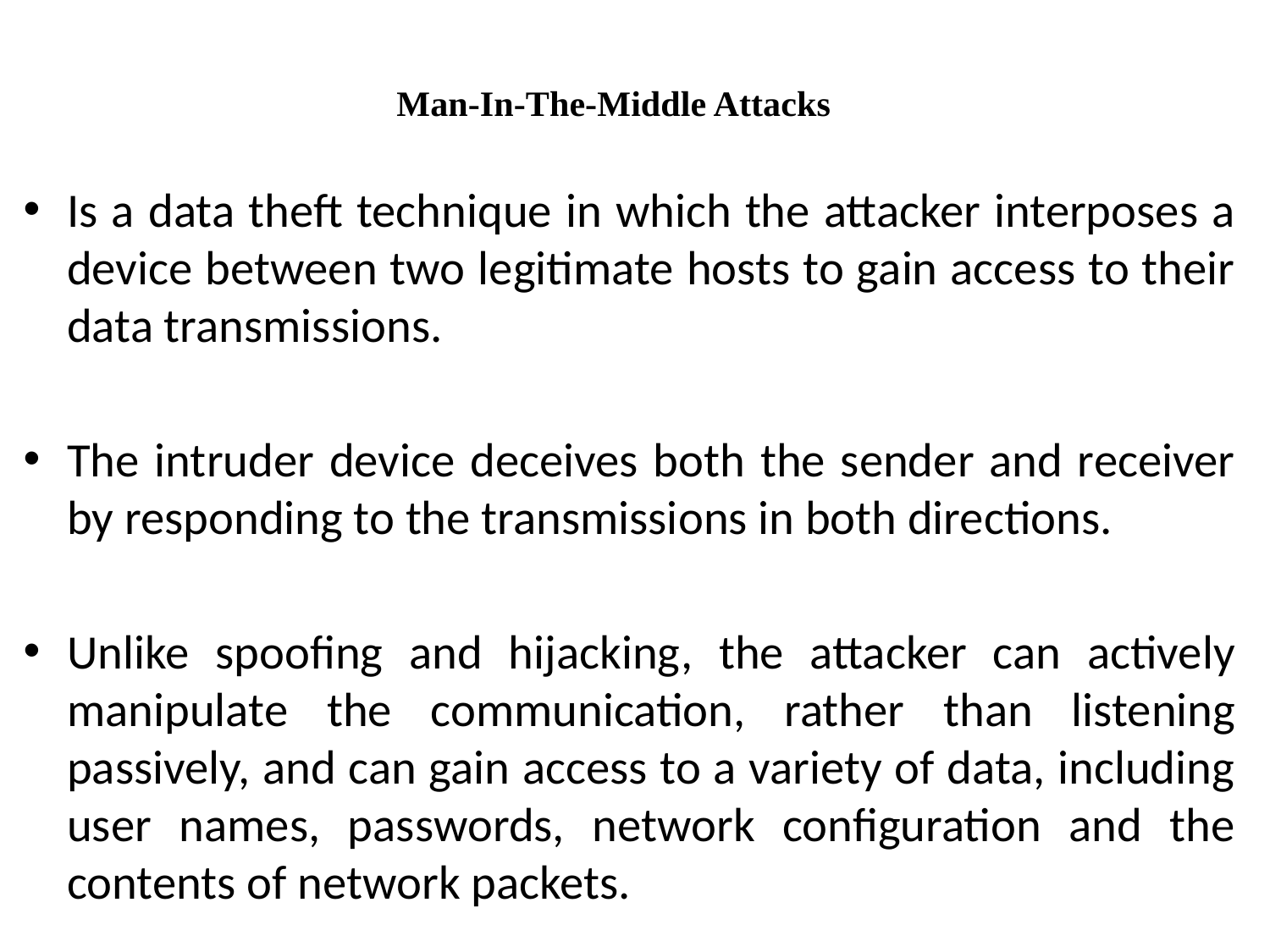

# Man-In-The-Middle Attacks

Is a data theft technique in which the attacker interposes a device between two legitimate hosts to gain access to their data transmissions.

The intruder device deceives both the sender and receiver by responding to the transmissions in both directions.

Unlike spoofing and hijacking, the attacker can actively manipulate the communication, rather than listening passively, and can gain access to a variety of data, including user names, passwords, network configuration and the contents of network packets.